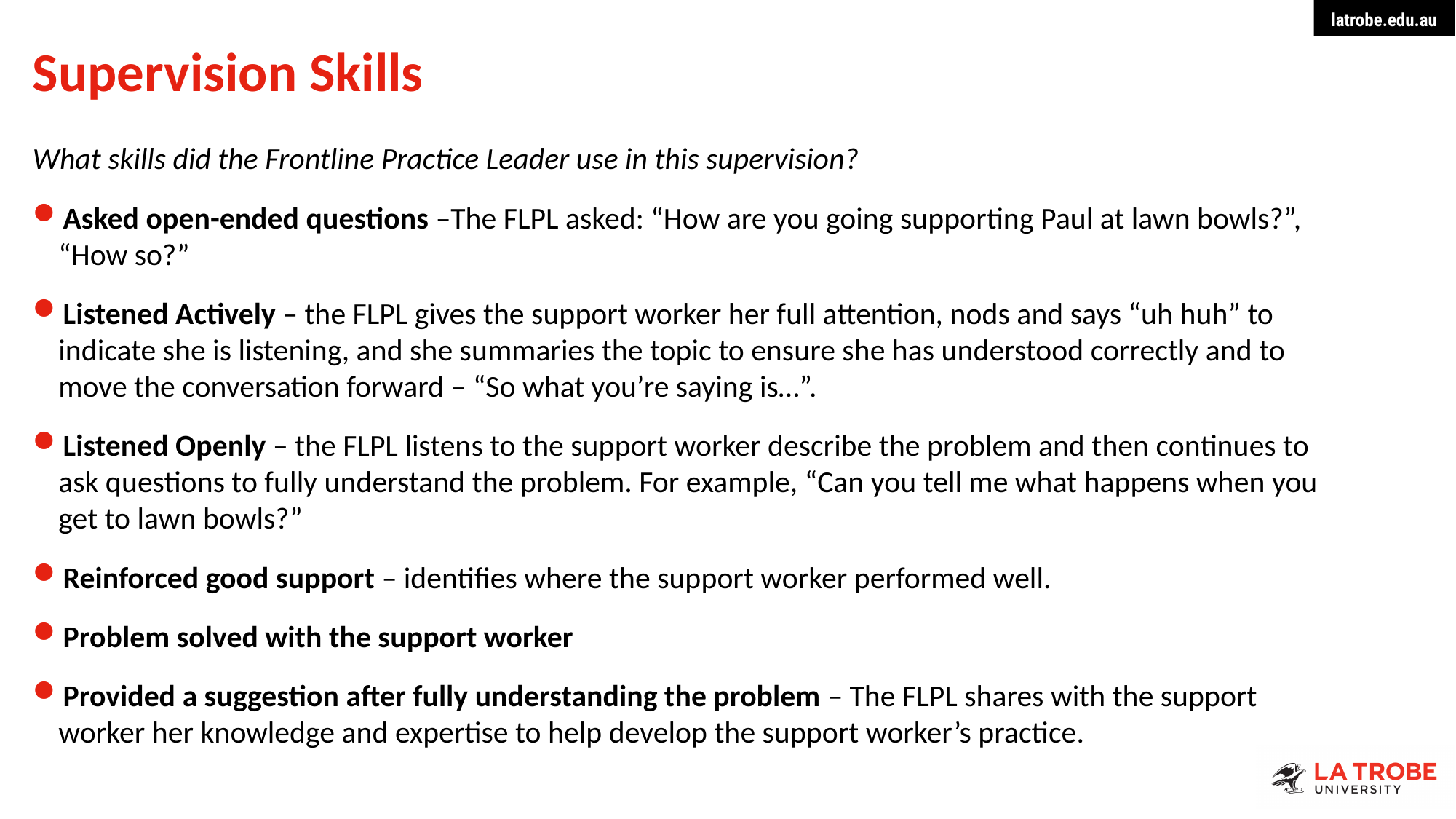

# Supervision Skills
What skills did the Frontline Practice Leader use in this supervision?
Asked open-ended questions –The FLPL asked: “How are you going supporting Paul at lawn bowls?”, “How so?”
Listened Actively – the FLPL gives the support worker her full attention, nods and says “uh huh” to indicate she is listening, and she summaries the topic to ensure she has understood correctly and to move the conversation forward – “So what you’re saying is…”.
Listened Openly – the FLPL listens to the support worker describe the problem and then continues to ask questions to fully understand the problem. For example, “Can you tell me what happens when you get to lawn bowls?”
Reinforced good support – identifies where the support worker performed well.
Problem solved with the support worker
Provided a suggestion after fully understanding the problem – The FLPL shares with the support worker her knowledge and expertise to help develop the support worker’s practice.